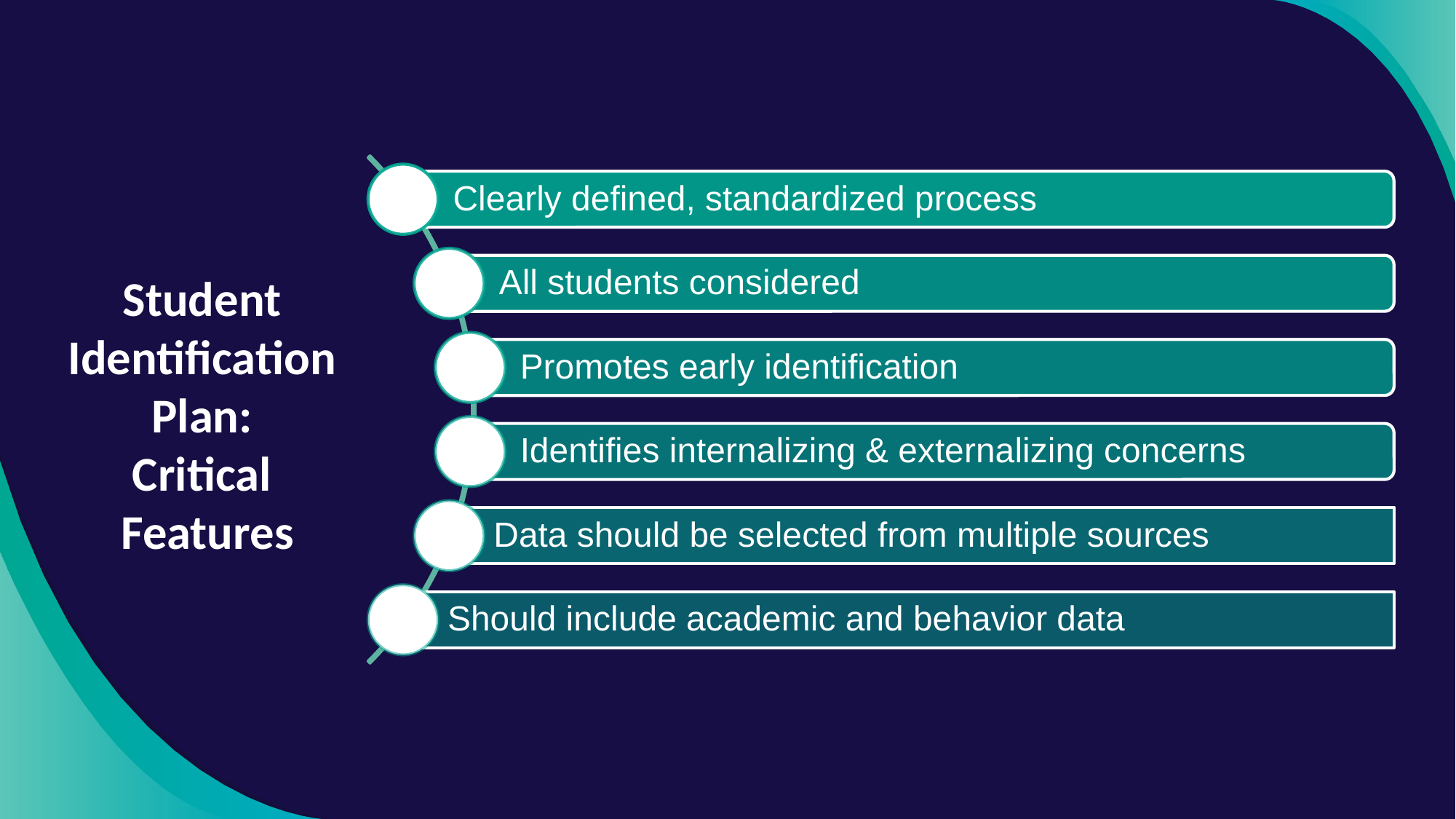

Clearly defined, standardized process
All students considered
Promotes early identification
Identifies internalizing & externalizing concerns
Data should be selected from multiple sources
Should include academic and behavior data
# Student Identification Plan: Critical Features